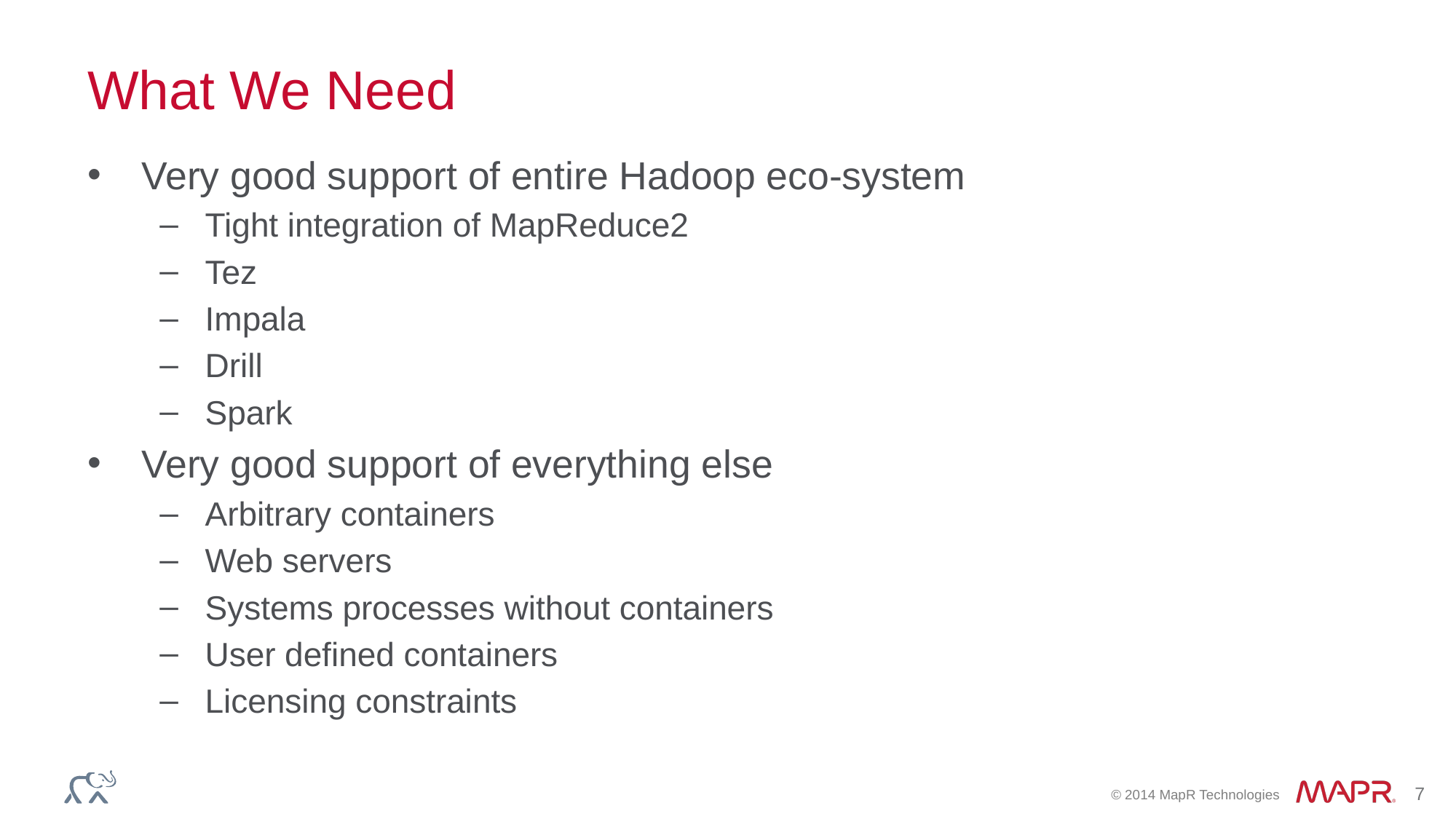

# What We Need
Very good support of entire Hadoop eco-system
Tight integration of MapReduce2
Tez
Impala
Drill
Spark
Very good support of everything else
Arbitrary containers
Web servers
Systems processes without containers
User defined containers
Licensing constraints